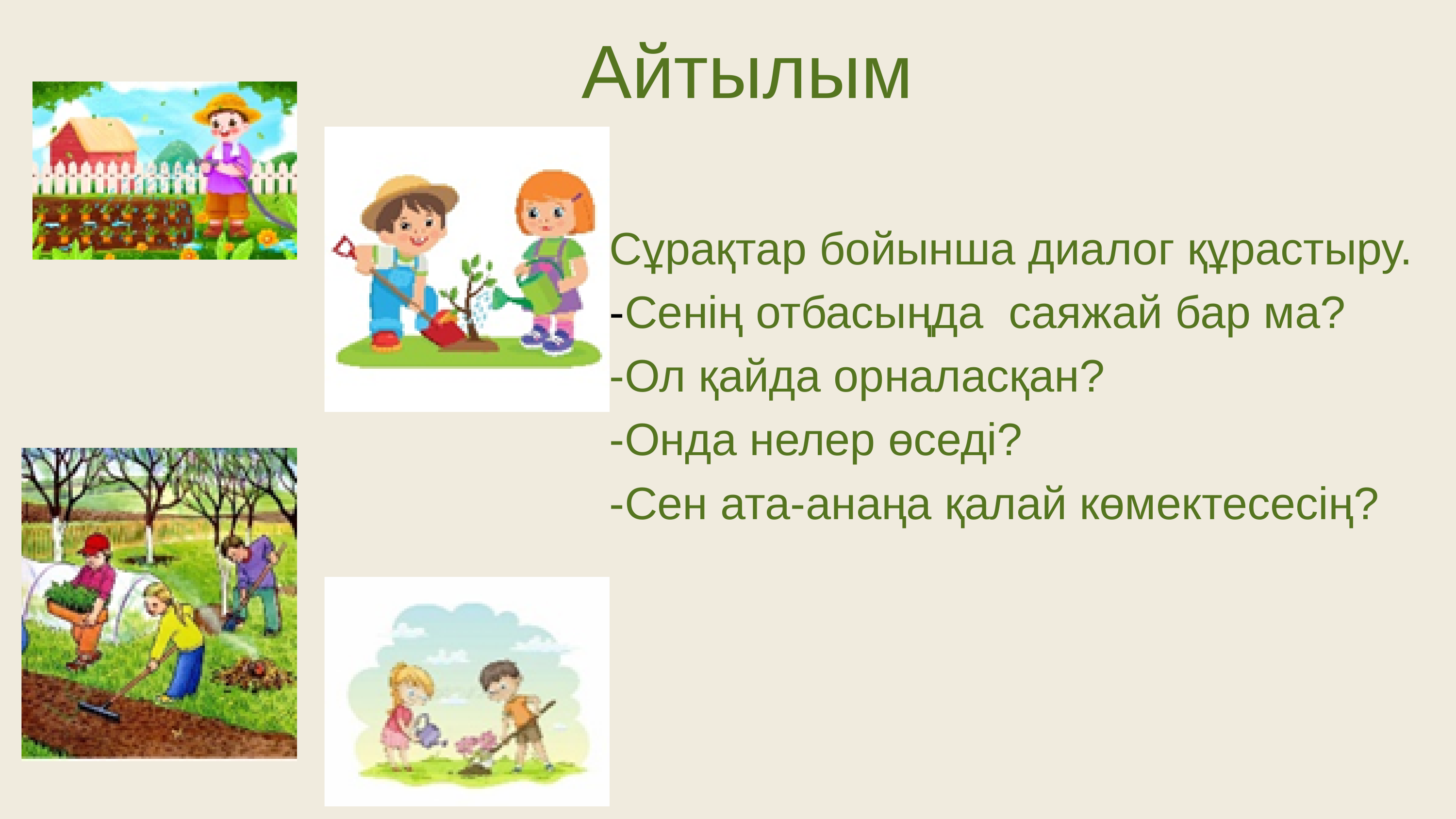

Айтылым

Сұрақтар бойынша диалог құрастыру.
-Сенің отбасыңда  саяжай бар ма?
-Ол қайда орналасқан?
-Онда нелер өседі?
-Сен ата-анаңа қалай көмектесесің?